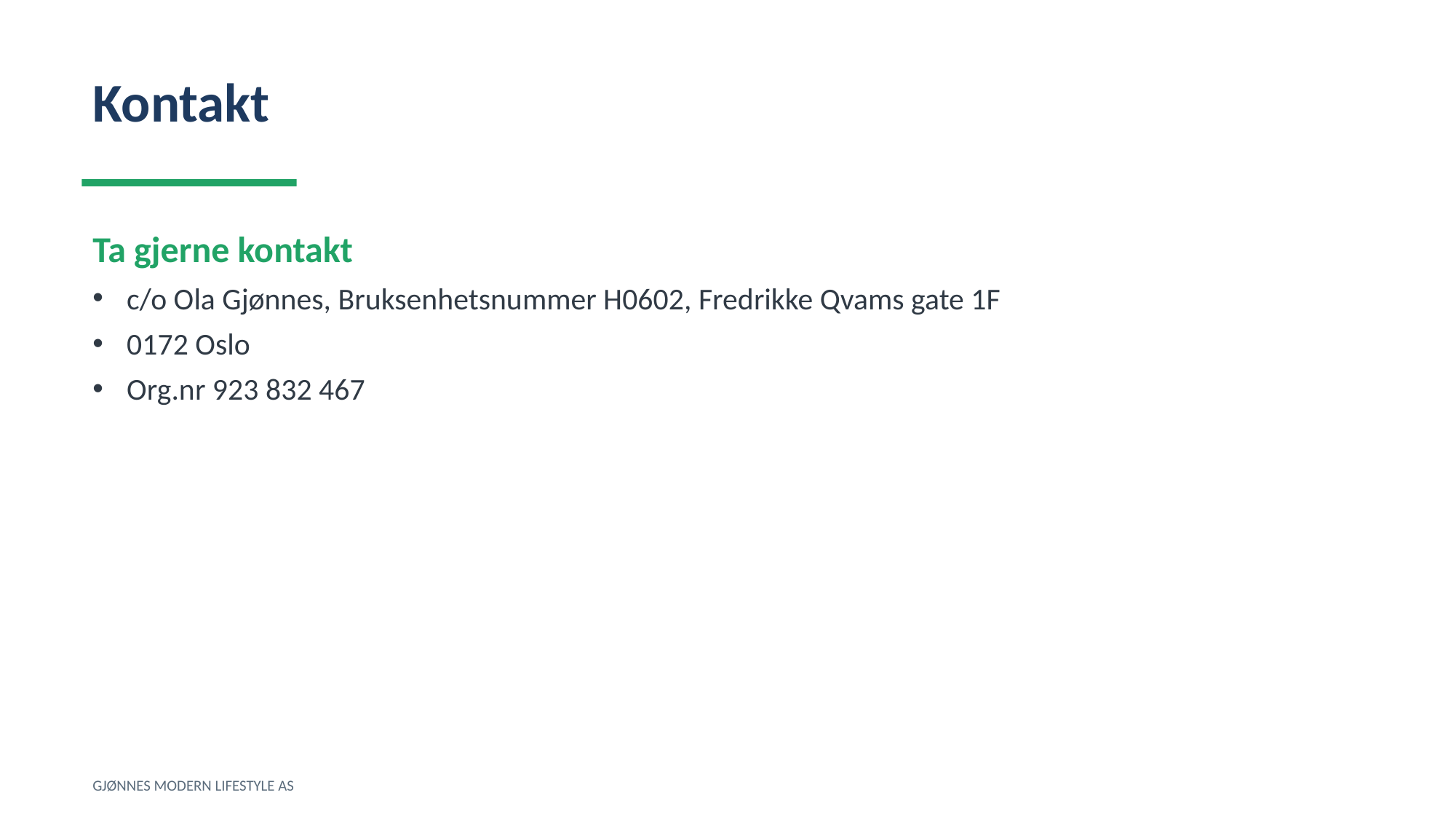

Kontakt

Ta gjerne kontakt
c/o Ola Gjønnes, Bruksenhetsnummer H0602, Fredrikke Qvams gate 1F
0172 Oslo
Org.nr 923 832 467
GJØNNES MODERN LIFESTYLE AS